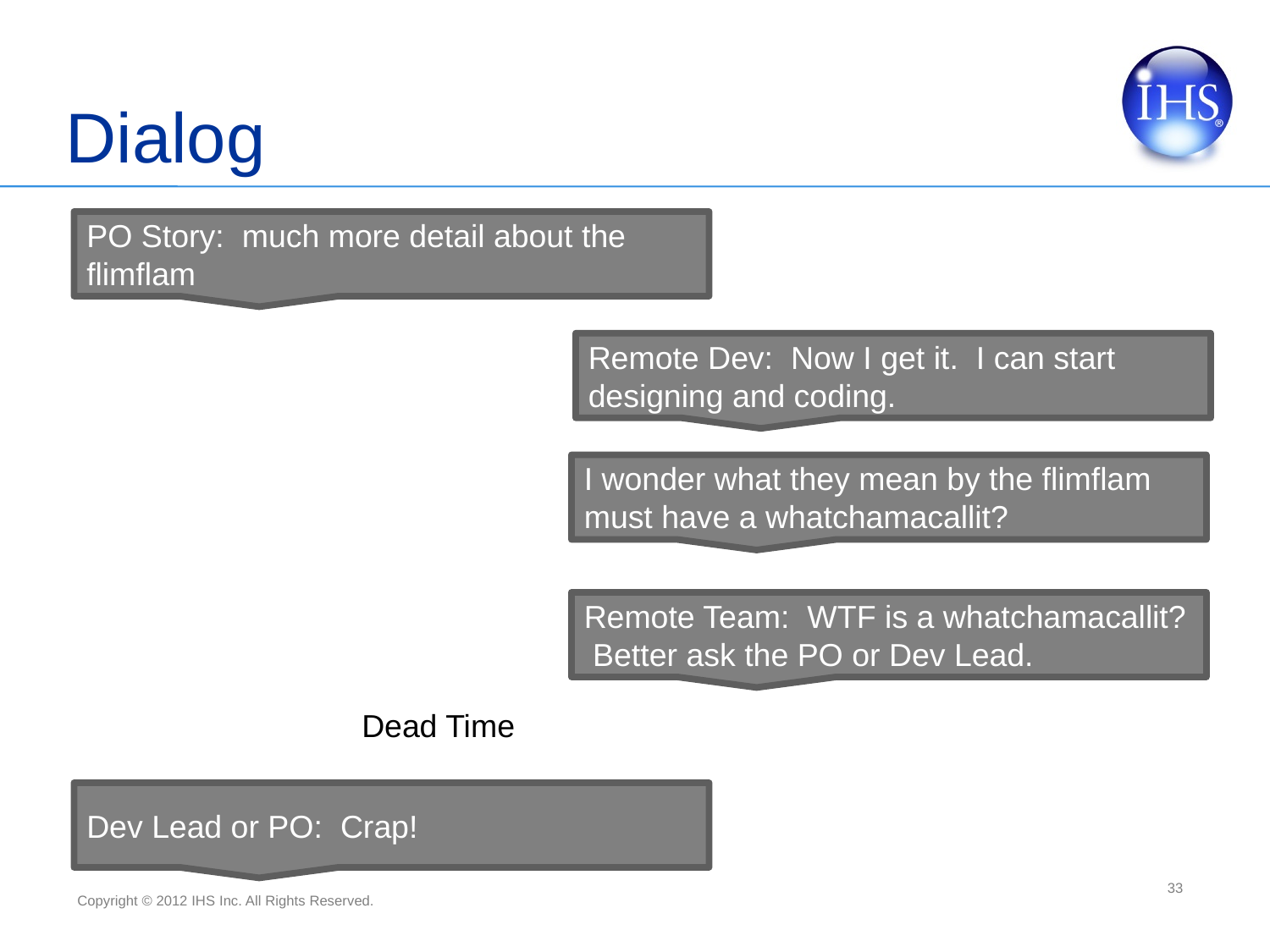

# Dialog
PO Story:  much more detail about the flimflam
Remote Dev:  Now I get it.  I can start designing and coding.
I wonder what they mean by the flimflam must have a whatchamacallit?
Remote Team:  WTF is a whatchamacallit?  Better ask the PO or Dev Lead.
Dead Time
Dev Lead or PO:  Crap!
33